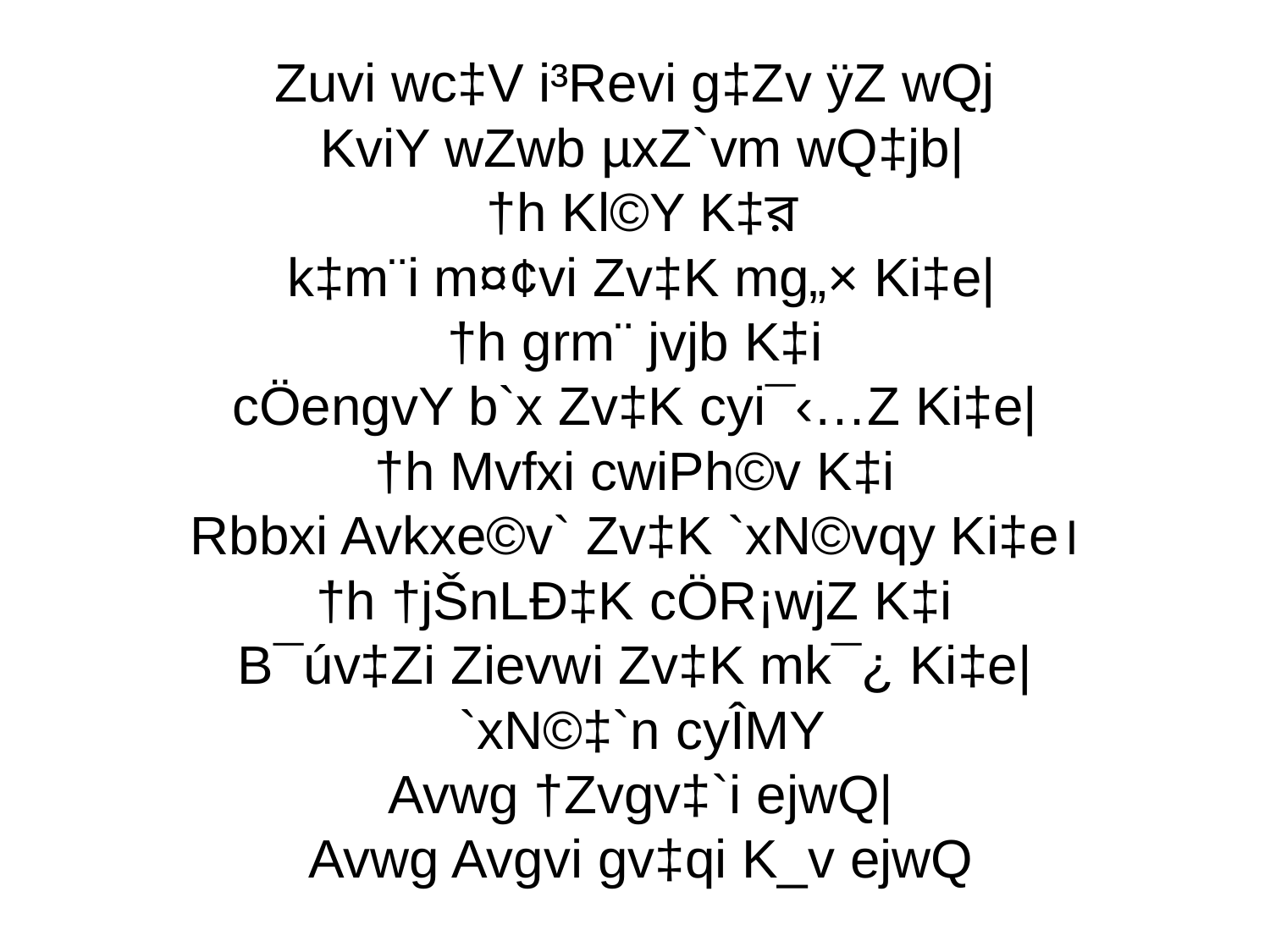

# Zuvi wc‡V i³Revi g‡Zv ÿZ wQj KviY wZwb µxZ`vm wQ‡jb| †h Kl©Y K‡র k‡m¨i m¤¢vi Zv‡K mg„× Ki‡e| †h grm¨ jvjb K‡i cÖengvY b`x Zv‡K cyi¯‹…Z Ki‡e| †h Mvfxi cwiPh©v K‡i Rbbxi Avkxe©v` Zv‡K `xN©vqy Ki‡e। †h †jŠnLÐ‡K cÖR¡wjZ K‡i B¯úv‡Zi Zievwi Zv‡K mk¯¿ Ki‡e| `xN©‡`n cyÎMY Avwg †Zvgv‡`i ejwQ| Avwg Avgvi gv‡qi K_v ejwQ